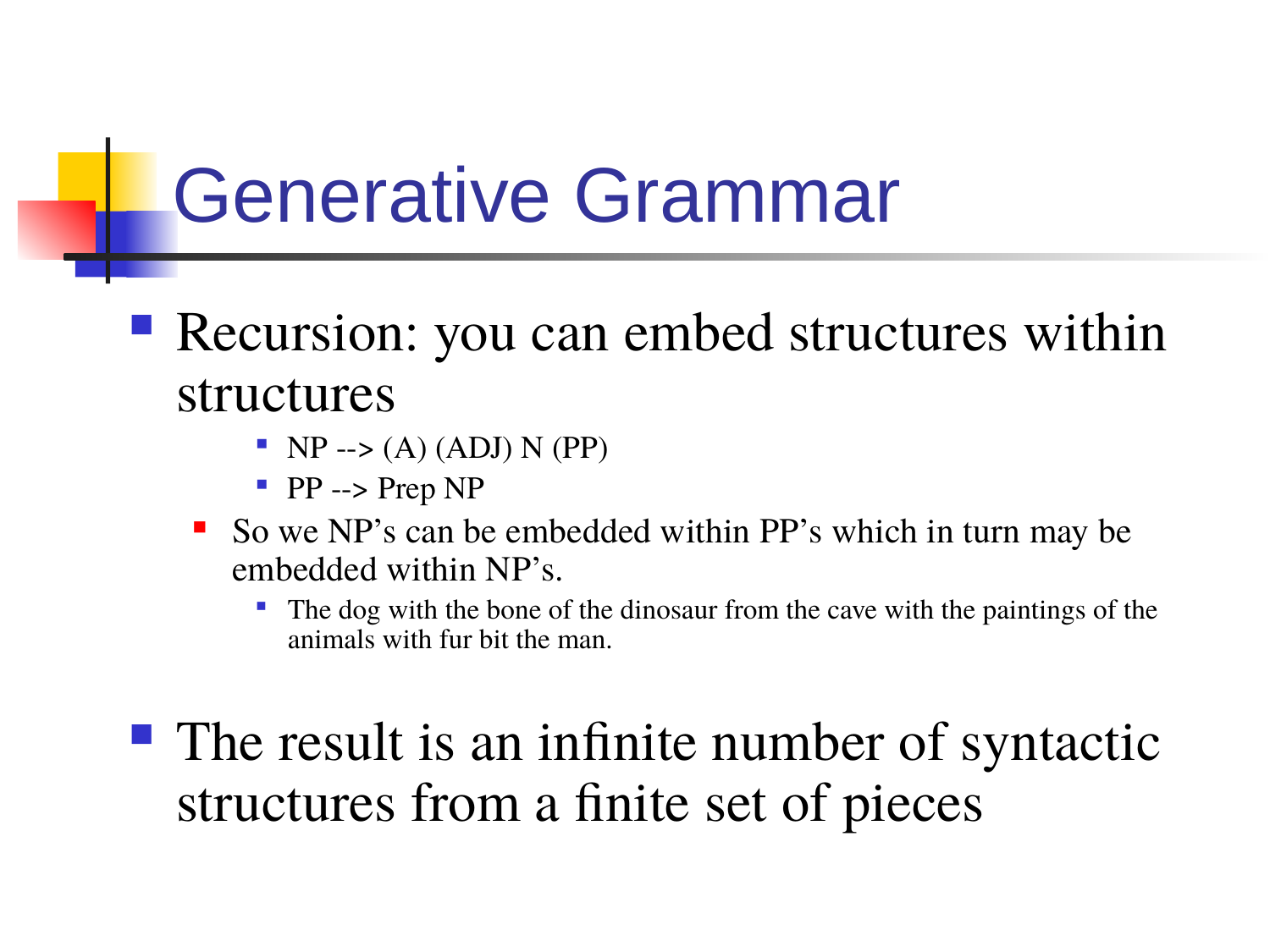

# Generative Grammar
Recursion: you can embed structures within structures
NP --> (A) (ADJ) N (PP)
PP --> Prep NP
So we NP’s can be embedded within PP’s which in turn may be embedded within NP’s.
The dog with the bone of the dinosaur from the cave with the paintings of the animals with fur bit the man.

The result is an infinite number of syntactic structures from a finite set of pieces